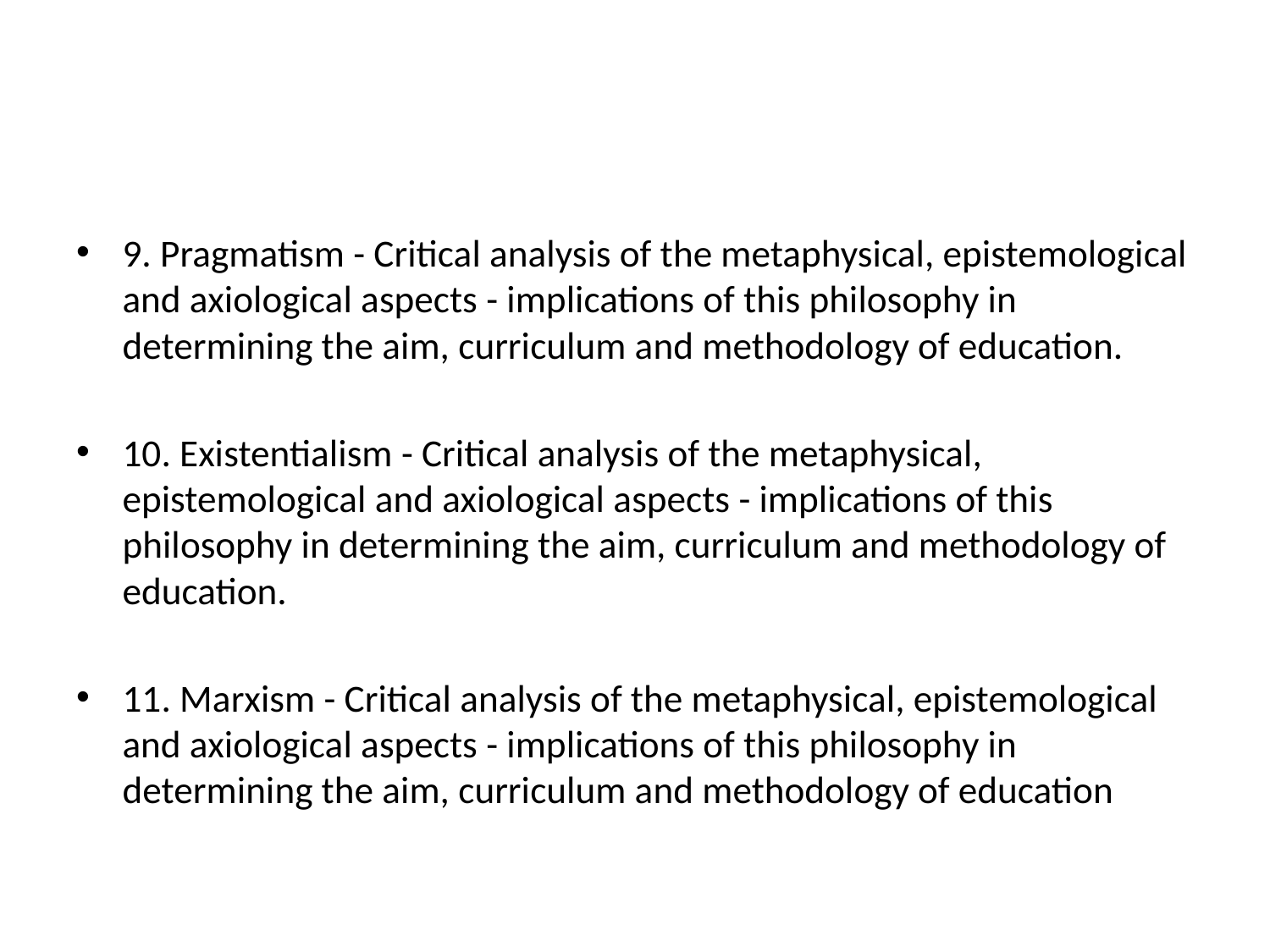

#
9. Pragmatism - Critical analysis of the metaphysical, epistemological and axiological aspects - implications of this philosophy in determining the aim, curriculum and methodology of education.

10. Existentialism - Critical analysis of the metaphysical, epistemological and axiological aspects - implications of this philosophy in determining the aim, curriculum and methodology of education.

11. Marxism - Critical analysis of the metaphysical, epistemological and axiological aspects - implications of this philosophy in determining the aim, curriculum and methodology of education